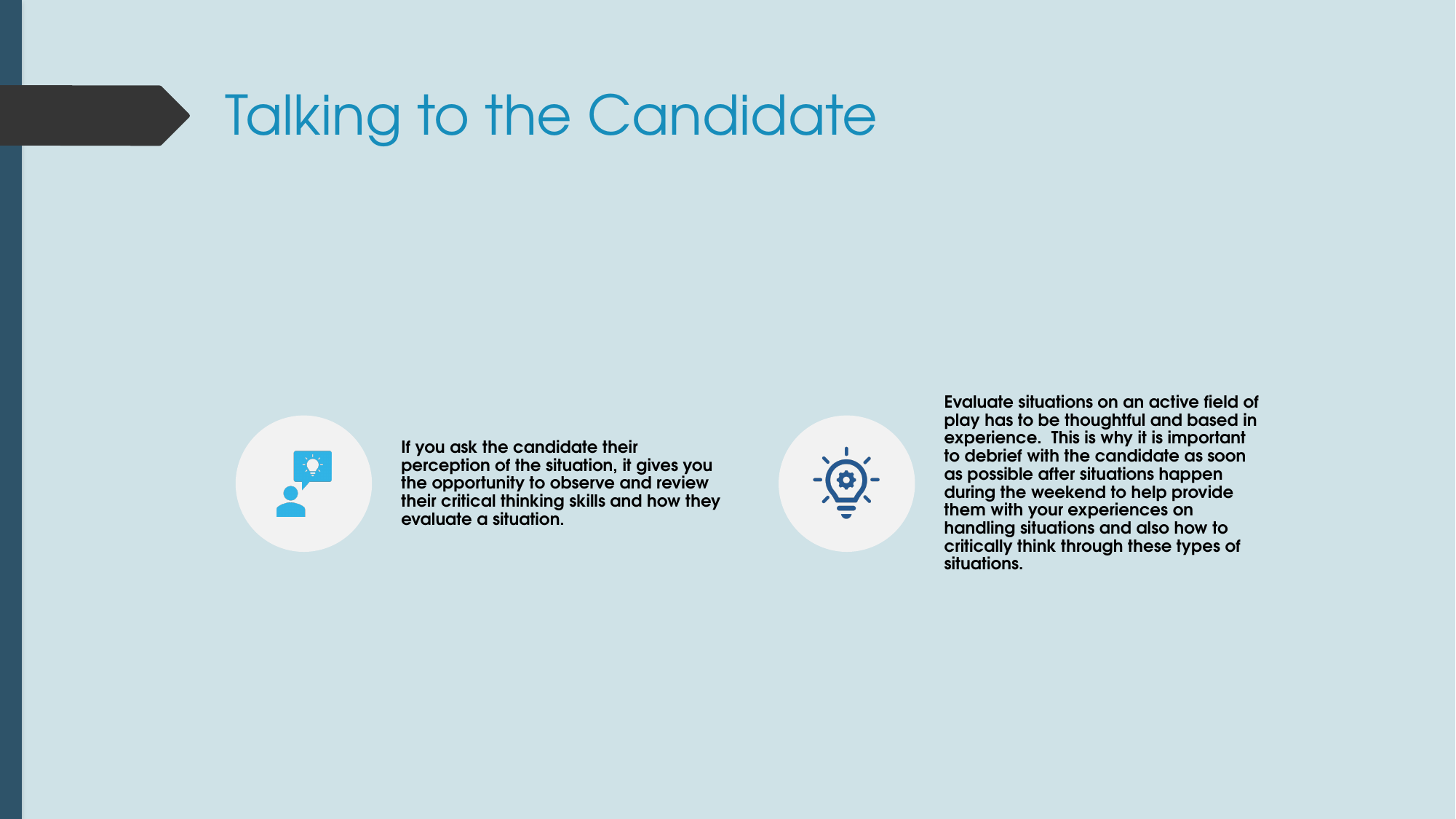

# Talking to the Candidate

If you ask the candidate their perception of the situation, it gives you the opportunity to observe and review their critical thinking skills and how they evaluate a situation.
Evaluate situations on an active field of play has to be thoughtful and based in experience.  This is why it is important to debrief with the candidate as soon as possible after situations happen during the weekend to help provide them with your experiences on handling situations and also how to critically think through these types of situations.